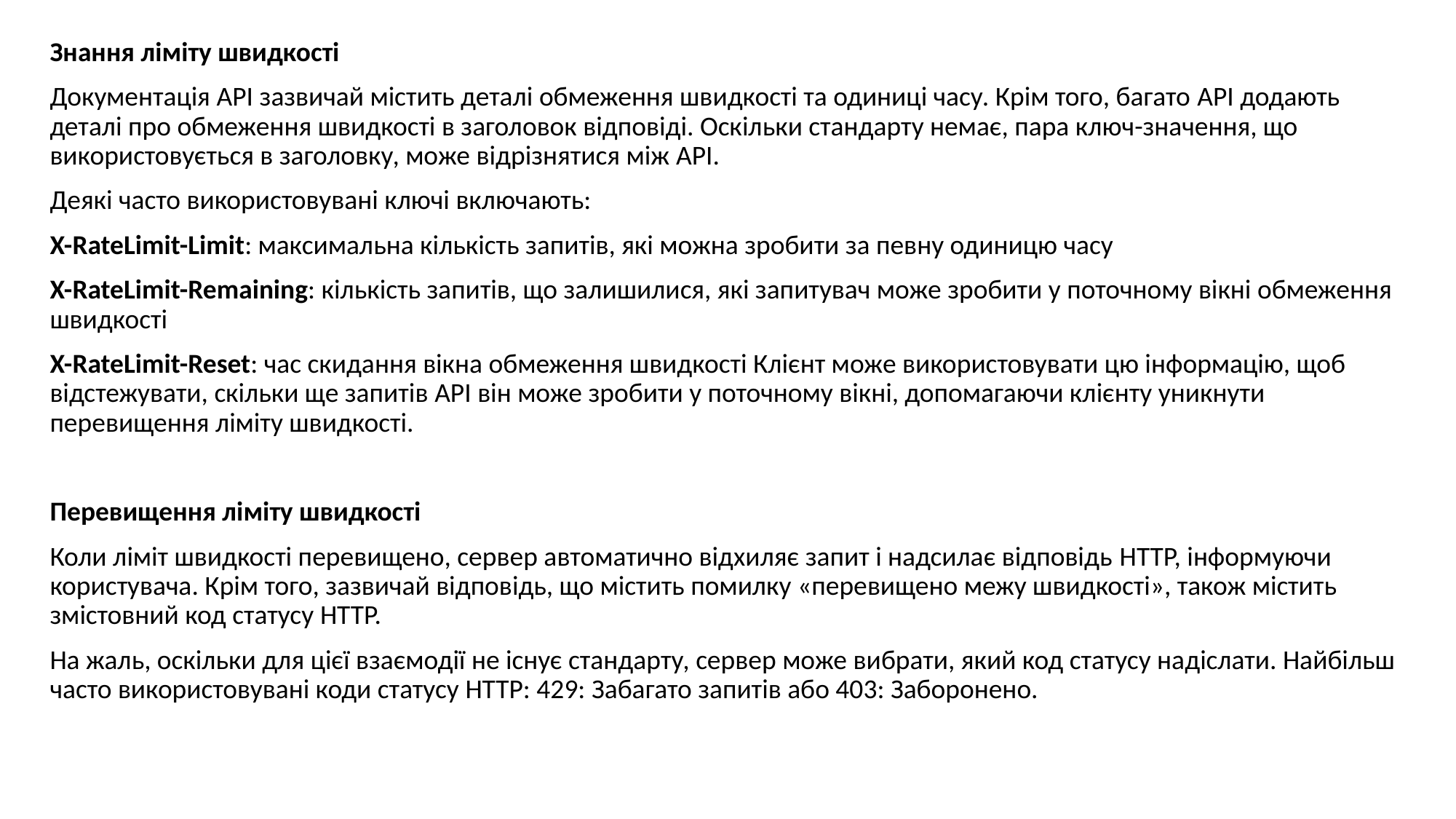

Знання ліміту швидкості
Документація API зазвичай містить деталі обмеження швидкості та одиниці часу. Крім того, багато API додають деталі про обмеження швидкості в заголовок відповіді. Оскільки стандарту немає, пара ключ-значення, що використовується в заголовку, може відрізнятися між API.
Деякі часто використовувані ключі включають:
X-RateLimit-Limit: максимальна кількість запитів, які можна зробити за певну одиницю часу
X-RateLimit-Remaining: кількість запитів, що залишилися, які запитувач може зробити у поточному вікні обмеження швидкості
X-RateLimit-Reset: час скидання вікна обмеження швидкості Клієнт може використовувати цю інформацію, щоб відстежувати, скільки ще запитів API він може зробити у поточному вікні, допомагаючи клієнту уникнути перевищення ліміту швидкості.

Перевищення ліміту швидкості
Коли ліміт швидкості перевищено, сервер автоматично відхиляє запит і надсилає відповідь HTTP, інформуючи користувача. Крім того, зазвичай відповідь, що містить помилку «перевищено межу швидкості», також містить змістовний код статусу HTTP.
На жаль, оскільки для цієї взаємодії не існує стандарту, сервер може вибрати, який код статусу надіслати. Найбільш часто використовувані коди статусу HTTP: 429: Забагато запитів або 403: Заборонено.